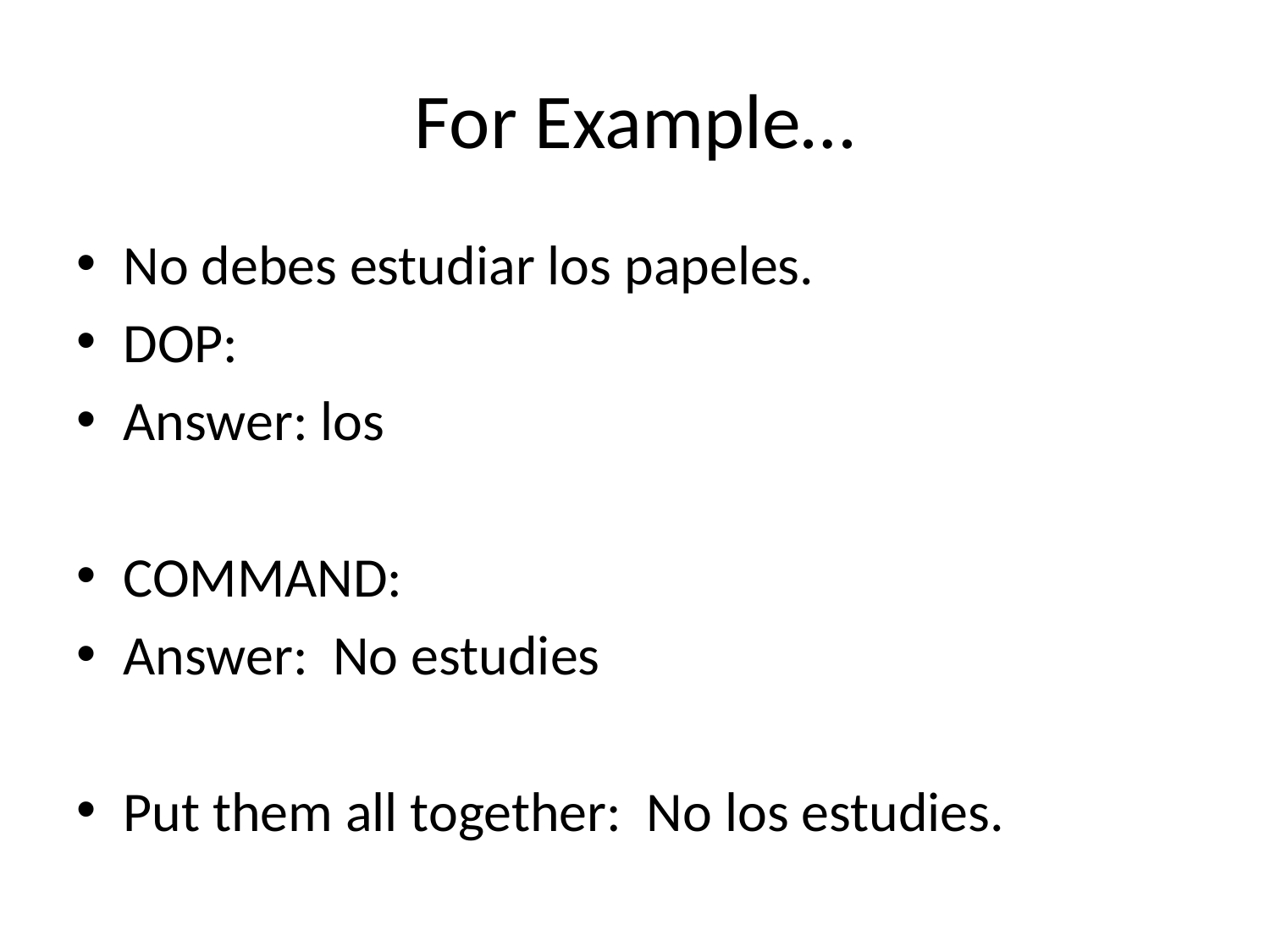

# For Example…
No debes estudiar los papeles.
DOP:
Answer: los

COMMAND:
Answer:  No estudies

Put them all together:  No los estudies.